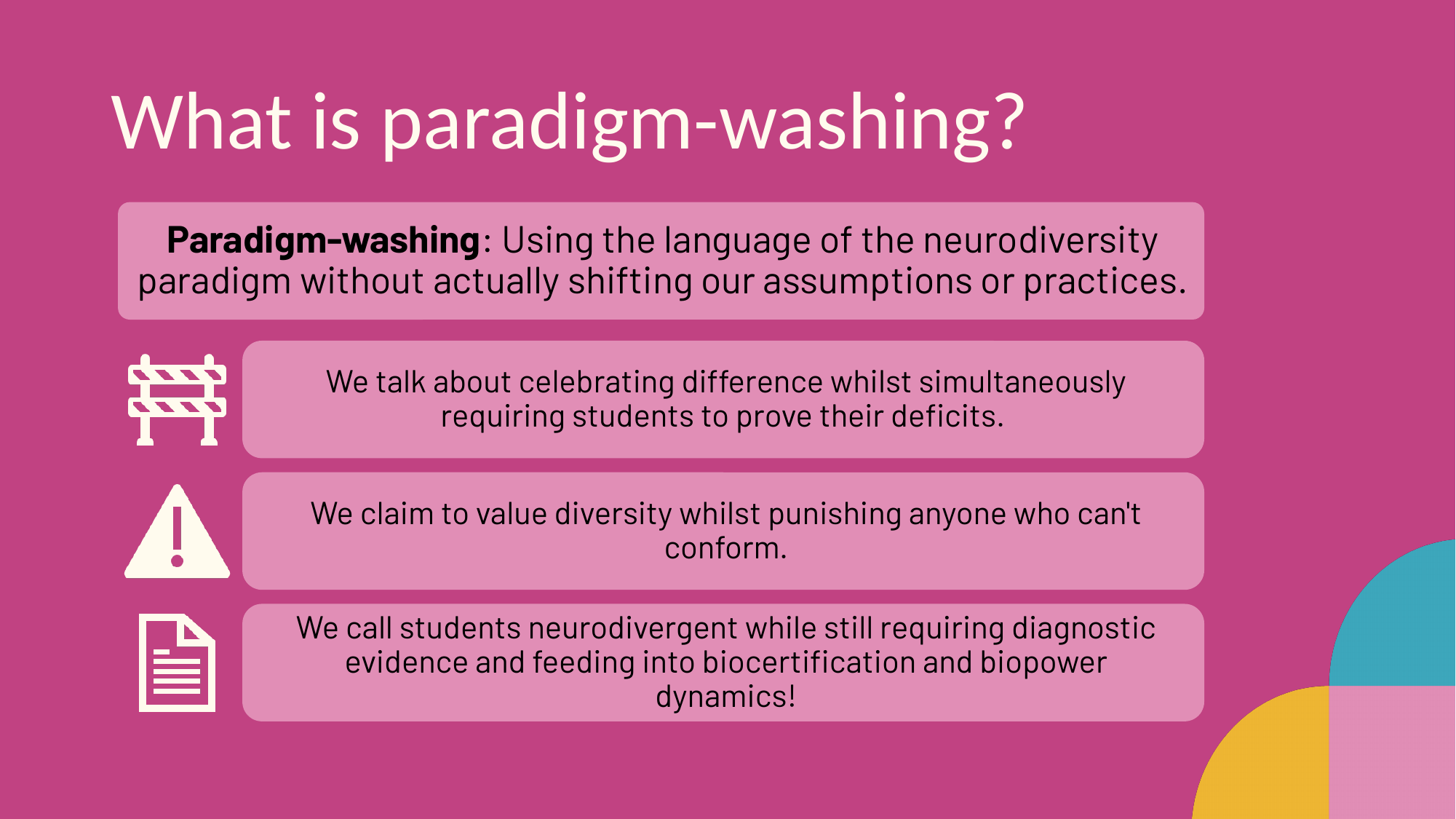

# What is paradigm-washing?
Paradigm-washing: Using the language of the neurodiversity paradigm without actually shifting our assumptions or practices.
We talk about celebrating difference whilst simultaneously requiring students to prove their deficits.
We claim to value diversity whilst punishing anyone who can't conform.
We call students neurodivergent while still requiring diagnostic evidence and feeding into biocertification and biopower dynamics!